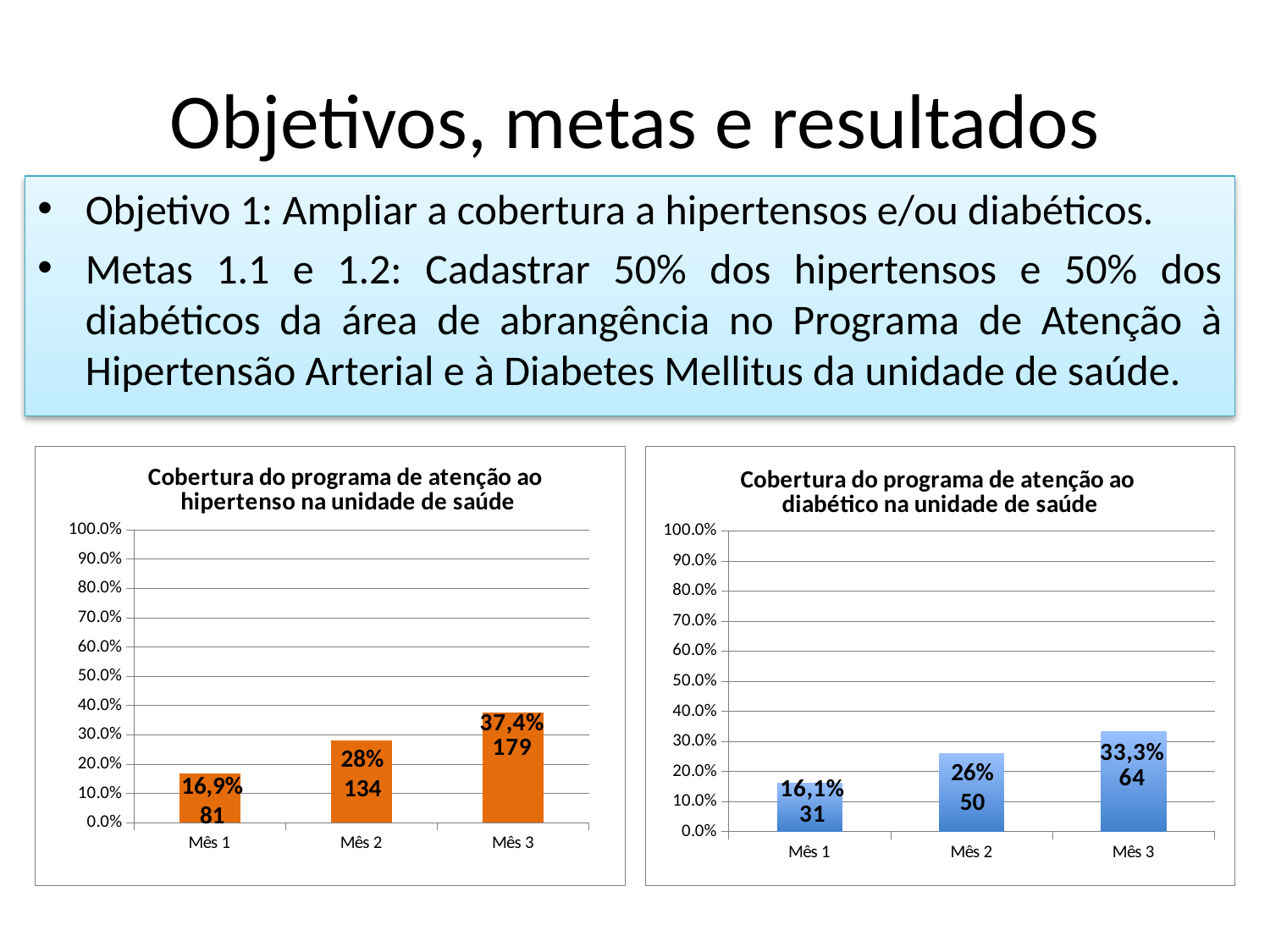

# Objetivos, metas e resultados
Objetivo 1: Ampliar a cobertura a hipertensos e/ou diabéticos.
Metas 1.1 e 1.2: Cadastrar 50% dos hipertensos e 50% dos diabéticos da área de abrangência no Programa de Atenção à Hipertensão Arterial e à Diabetes Mellitus da unidade de saúde.

### Chart:

| Category | Cobertura do programa de atenção ao  hipertenso na unidade de saúde |
|---|---|
| Mês 1 | 0.1694560669456067 |
| Mês 2 | 0.2803347280334728 |
| Mês 3 | 0.37447698744769875 |

### Chart:

| Category | Cobertura do programa de atenção ao  diabético na unidade de saúde |
|---|---|
| Mês 1 | 0.16145833333333334 |
| Mês 2 | 0.2604166666666667 |
| Mês 3 | 0.3333333333333333 |
28%
134
26%
50
16,9%
81